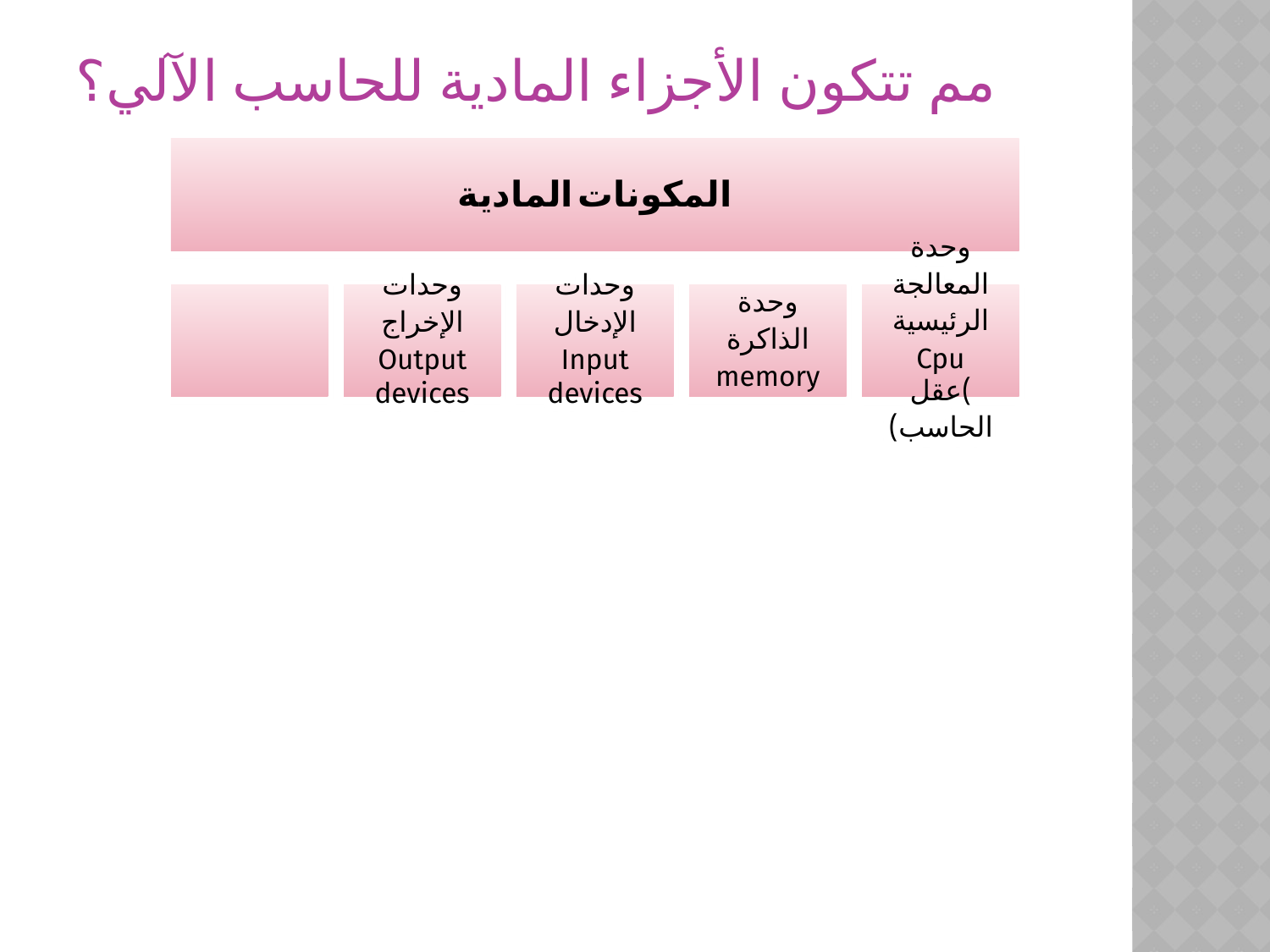

مم تتكون الأجزاء المادية للحاسب الآلي؟
المكونات المادية
Input devices
وحدة الذاكرة
memory
وحدة المعالجة الرئيسية
Cpu
)عقل الحاسب)
Output devices